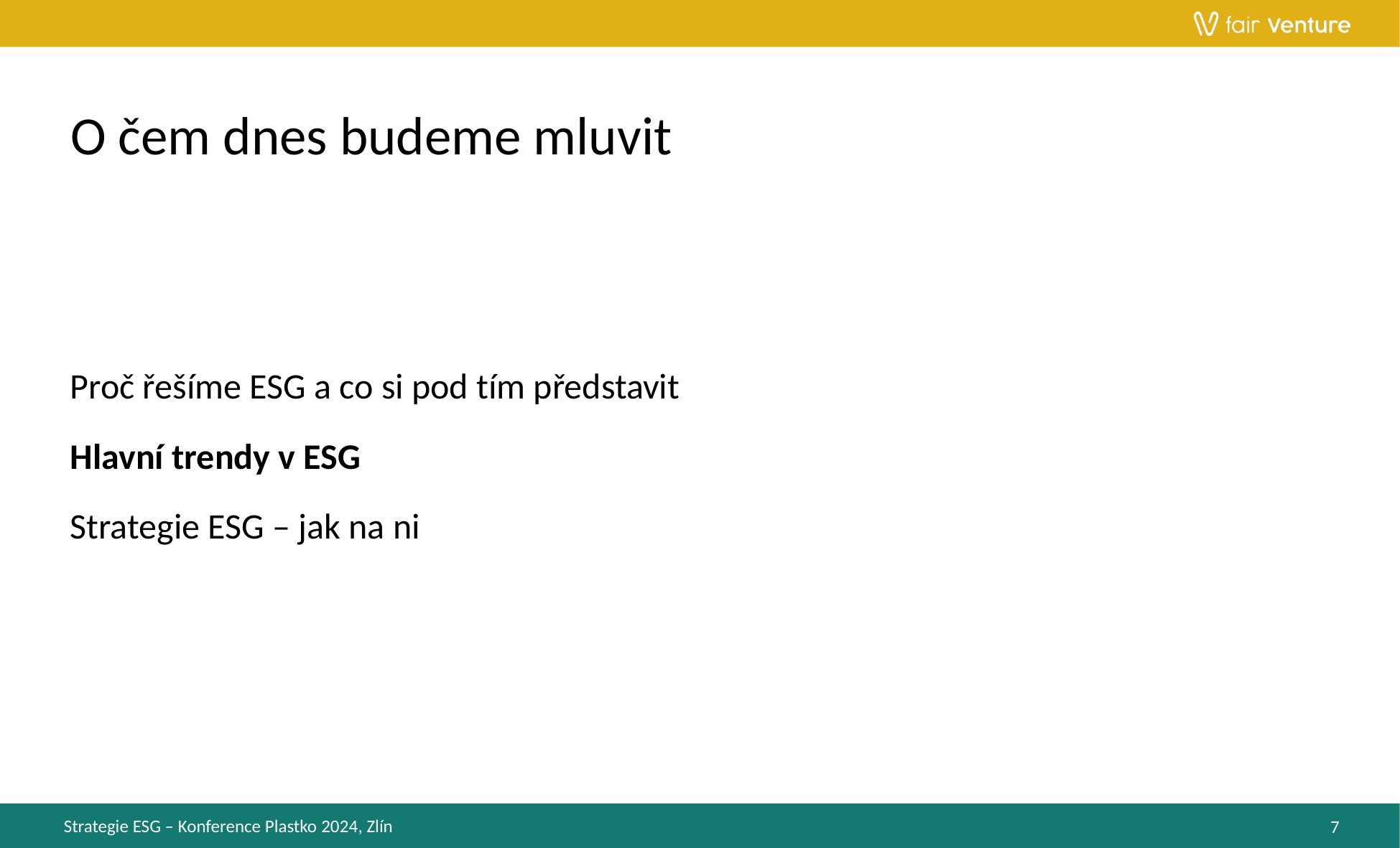

# O čem dnes budeme mluvit
Proč řešíme ESG a co si pod tím představit
Hlavní trendy v ESG
Strategie ESG – jak na ni
7